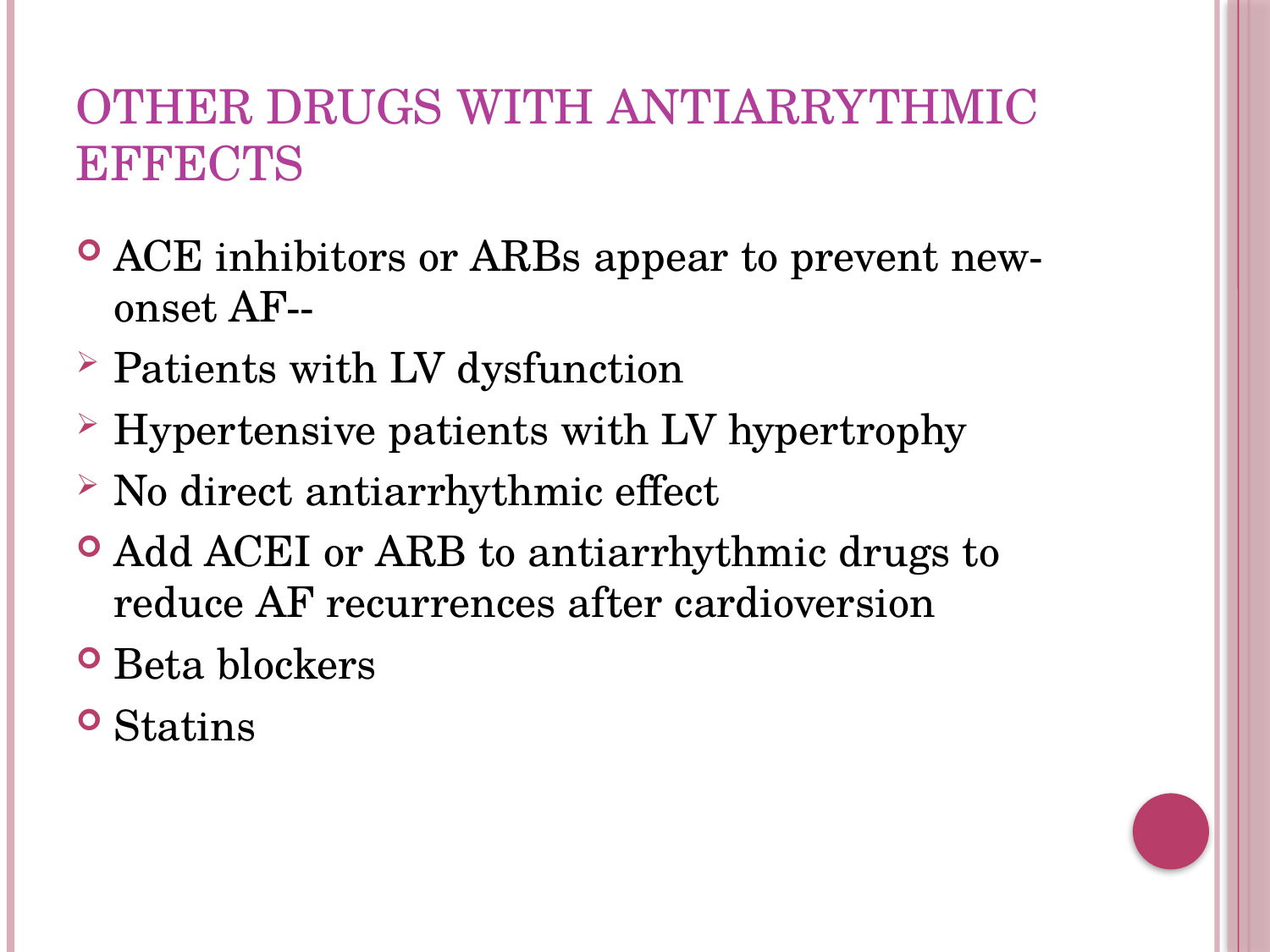

# Other drugs with antiarrythmic effects
ACE inhibitors or ARBs appear to prevent new-onset AF--
Patients with LV dysfunction
Hypertensive patients with LV hypertrophy
No direct antiarrhythmic effect
Add ACEI or ARB to antiarrhythmic drugs to reduce AF recurrences after cardioversion
Beta blockers
Statins